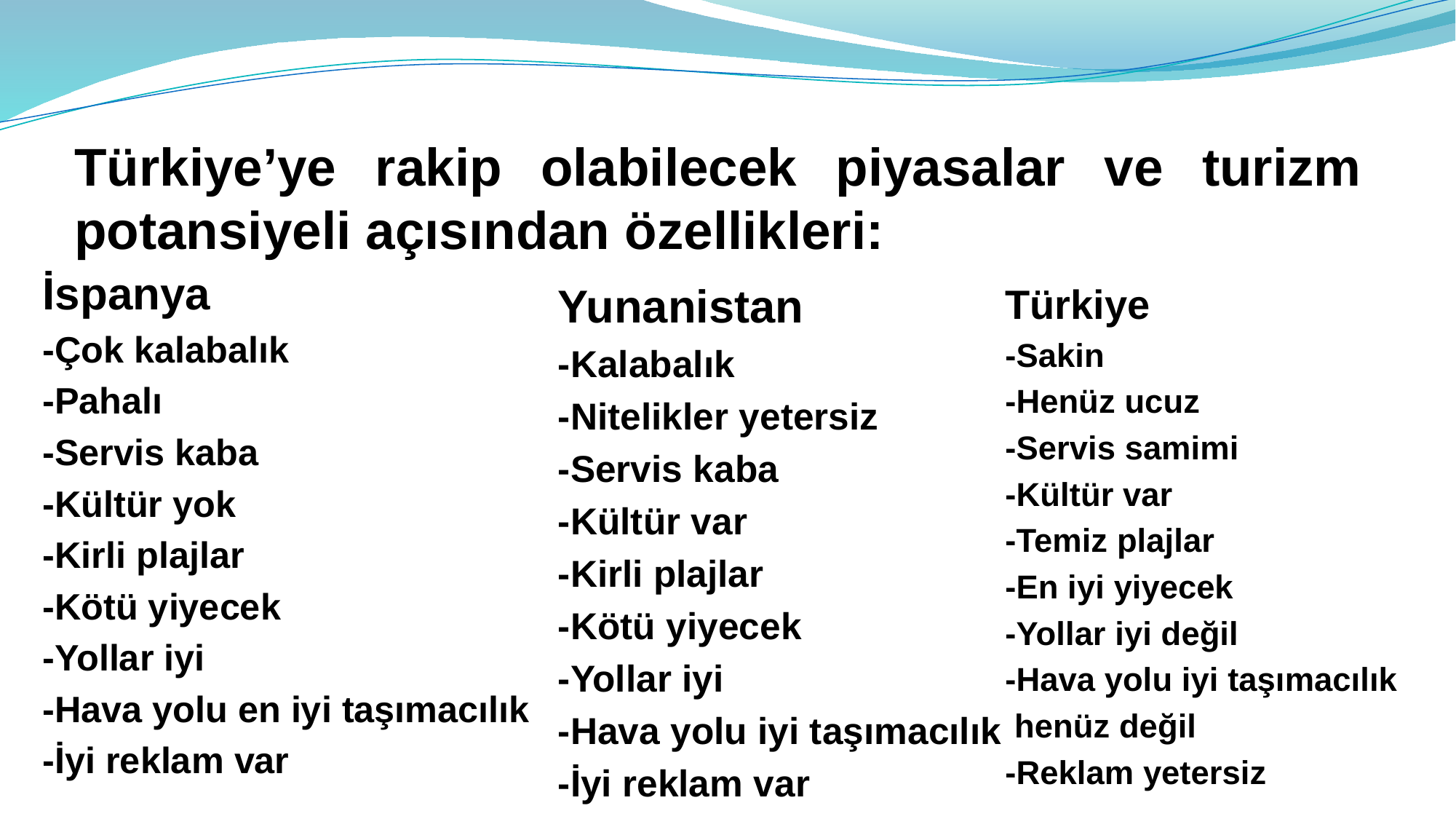

Türkiye’ye rakip olabilecek piyasalar ve turizm potansiyeli açısından özellikleri:

İspanya
-Çok kalabalık
-Pahalı
-Servis kaba
-Kültür yok
-Kirli plajlar
-Kötü yiyecek
-Yollar iyi
-Hava yolu en iyi taşımacılık
-İyi reklam var

Yunanistan
-Kalabalık
-Nitelikler yetersiz
-Servis kaba
-Kültür var
-Kirli plajlar
-Kötü yiyecek
-Yollar iyi
-Hava yolu iyi taşımacılık
-İyi reklam var
Türkiye
-Sakin
-Henüz ucuz
-Servis samimi
-Kültür var
-Temiz plajlar
-En iyi yiyecek
-Yollar iyi değil
-Hava yolu iyi taşımacılık
 henüz değil
-Reklam yetersiz